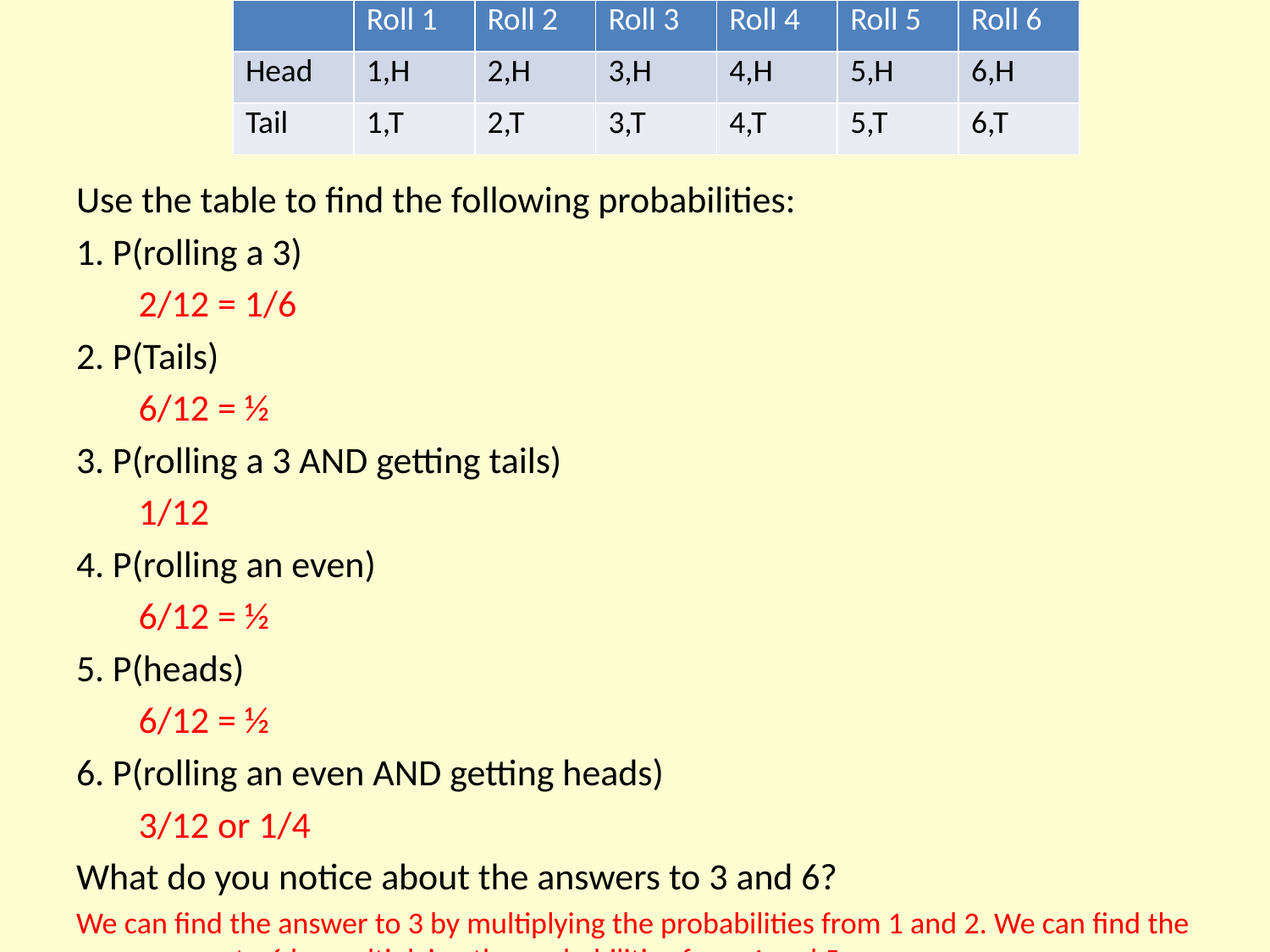

|  | Roll 1 | Roll 2 | Roll 3 | Roll 4 | Roll 5 | Roll 6 |
| --- | --- | --- | --- | --- | --- | --- |
| Head | 1,H | 2,H | 3,H | 4,H | 5,H | 6,H |
| Tail | 1,T | 2,T | 3,T | 4,T | 5,T | 6,T |
Use the table to find the following probabilities:
1. P(rolling a 3)
	2/12 = 1/6
2. P(Tails)
	6/12 = ½
3. P(rolling a 3 AND getting tails)
	1/12
4. P(rolling an even)
	6/12 = ½
5. P(heads)
	6/12 = ½
6. P(rolling an even AND getting heads)
	3/12 or 1/4
What do you notice about the answers to 3 and 6?
We can find the answer to 3 by multiplying the probabilities from 1 and 2. We can find the answer to 6 by multiplying the probabilities from 4 and 5.